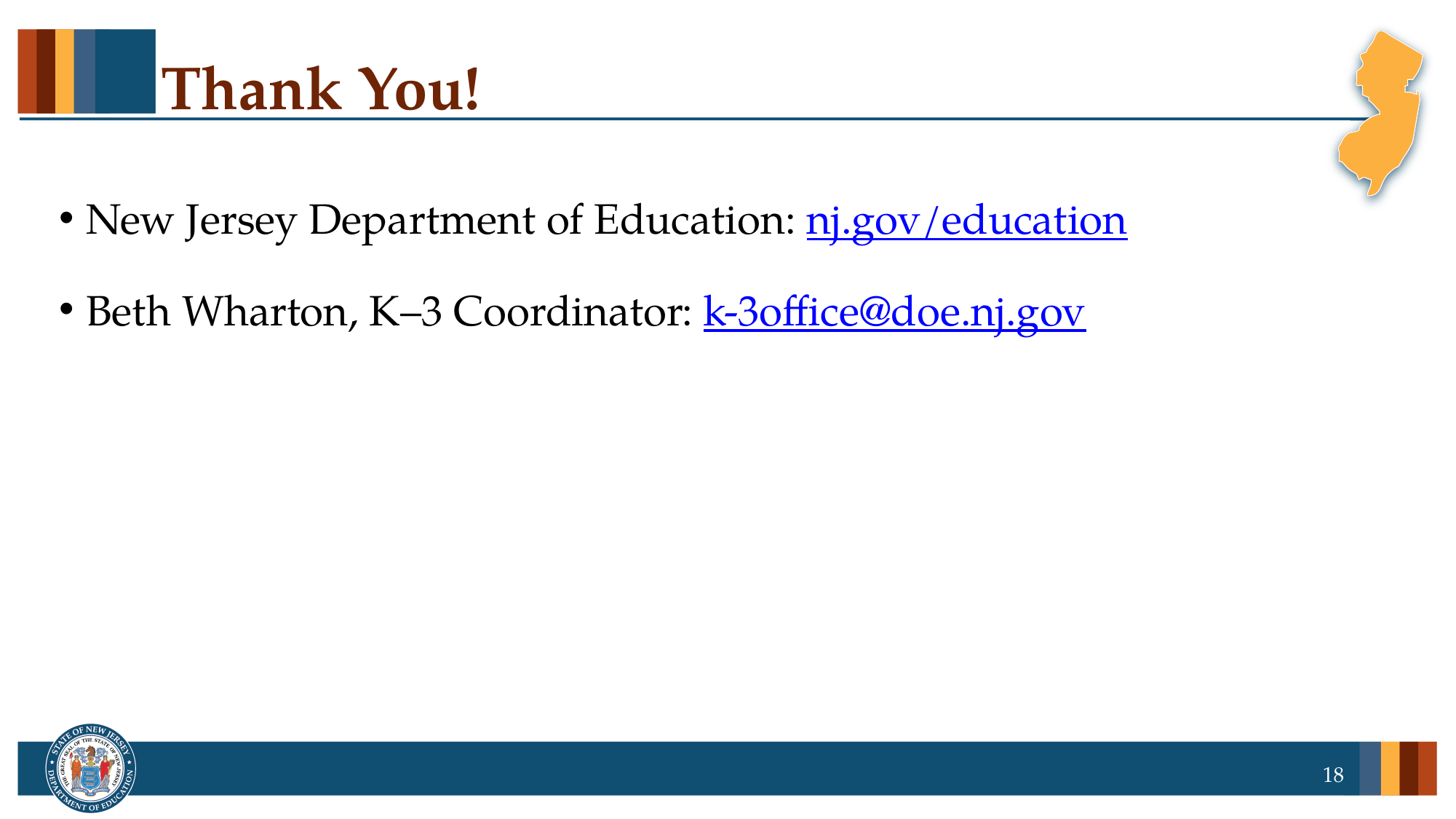

# Thank You!
New Jersey Department of Education: nj.gov/education
Beth Wharton, K–3 Coordinator: k-3office@doe.nj.gov
18